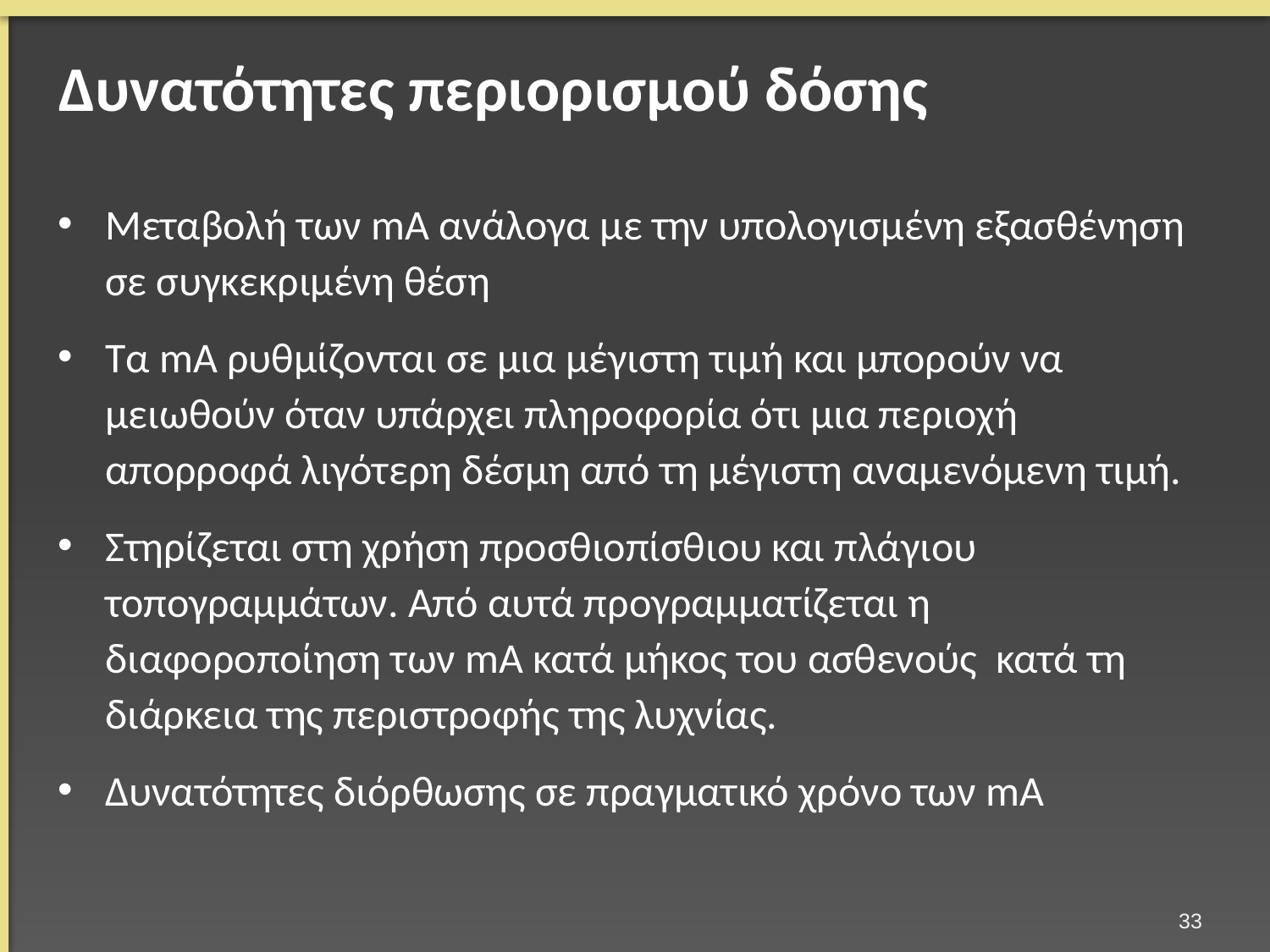

# Δυνατότητες περιορισμού δόσης
Μεταβολή των mA ανάλογα με την υπολογισμένη εξασθένηση σε συγκεκριμένη θέση
Τα mΑ ρυθμίζονται σε μια μέγιστη τιμή και μπορούν να μειωθούν όταν υπάρχει πληροφορία ότι μια περιοχή απορροφά λιγότερη δέσμη από τη μέγιστη αναμενόμενη τιμή.
Στηρίζεται στη χρήση προσθιοπίσθιου και πλάγιου τοπογραμμάτων. Από αυτά προγραμματίζεται η διαφοροποίηση των mA κατά μήκος του ασθενούς  κατά τη διάρκεια της περιστροφής της λυχνίας.
Δυνατότητες διόρθωσης σε πραγματικό χρόνο των mA

33